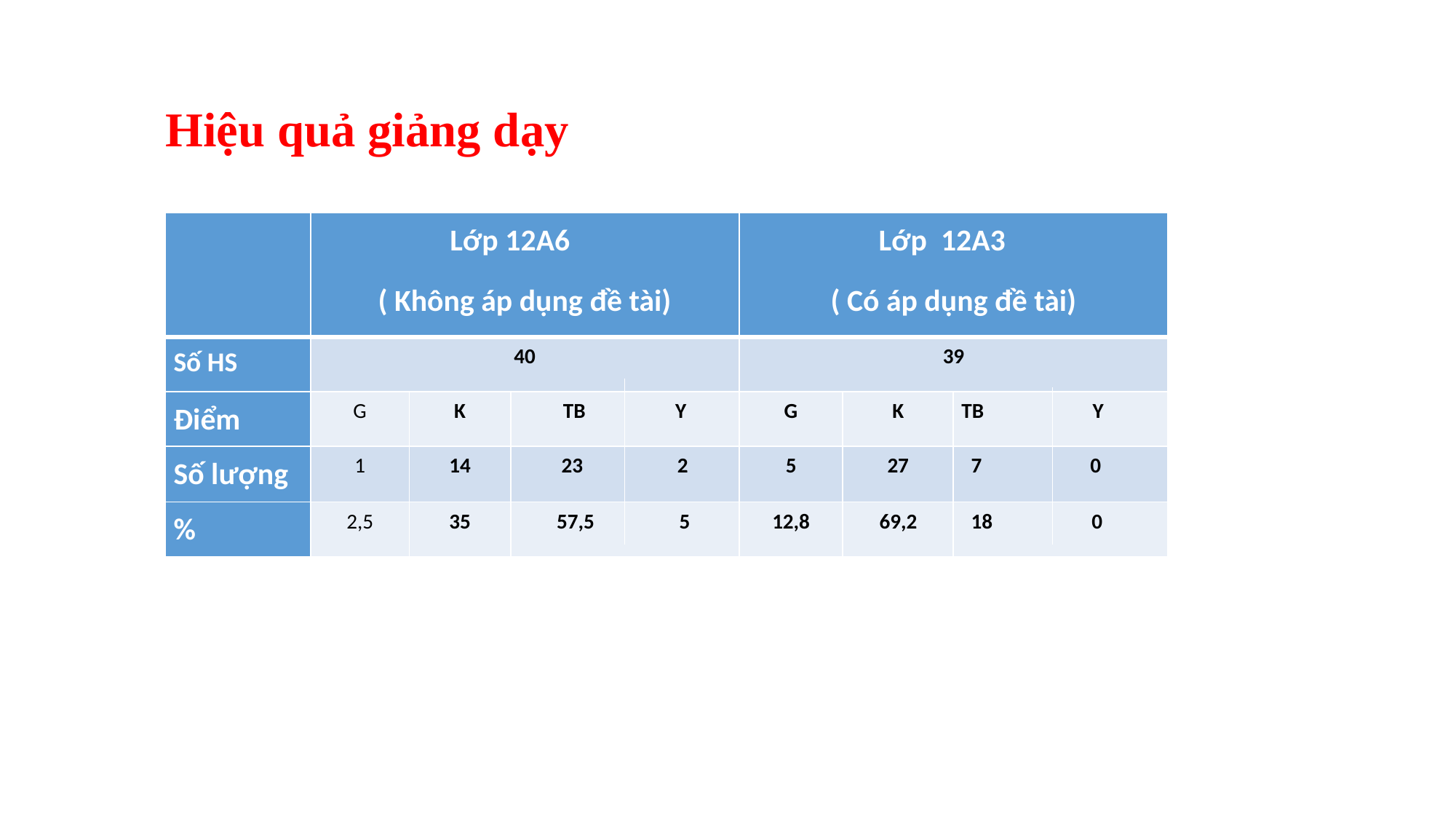

# Hiệu quả giảng dạy
|  | Lớp 12A6 ( Không áp dụng đề tài) |  |  | Lớp 12A3 ( Có áp dụng đề tài) |  |  |
| --- | --- | --- | --- | --- | --- | --- |
| Số HS | 40 |  |  | 39 |  |  |
| Điểm | G | K | TB Y | G | K | TB Y |
| Số lượng | 1 | 14 | 23 2 | 5 | 27 | 7 0 |
| % | 2,5 | 35 | 57,5 5 | 12,8 | 69,2 | 18 0 |